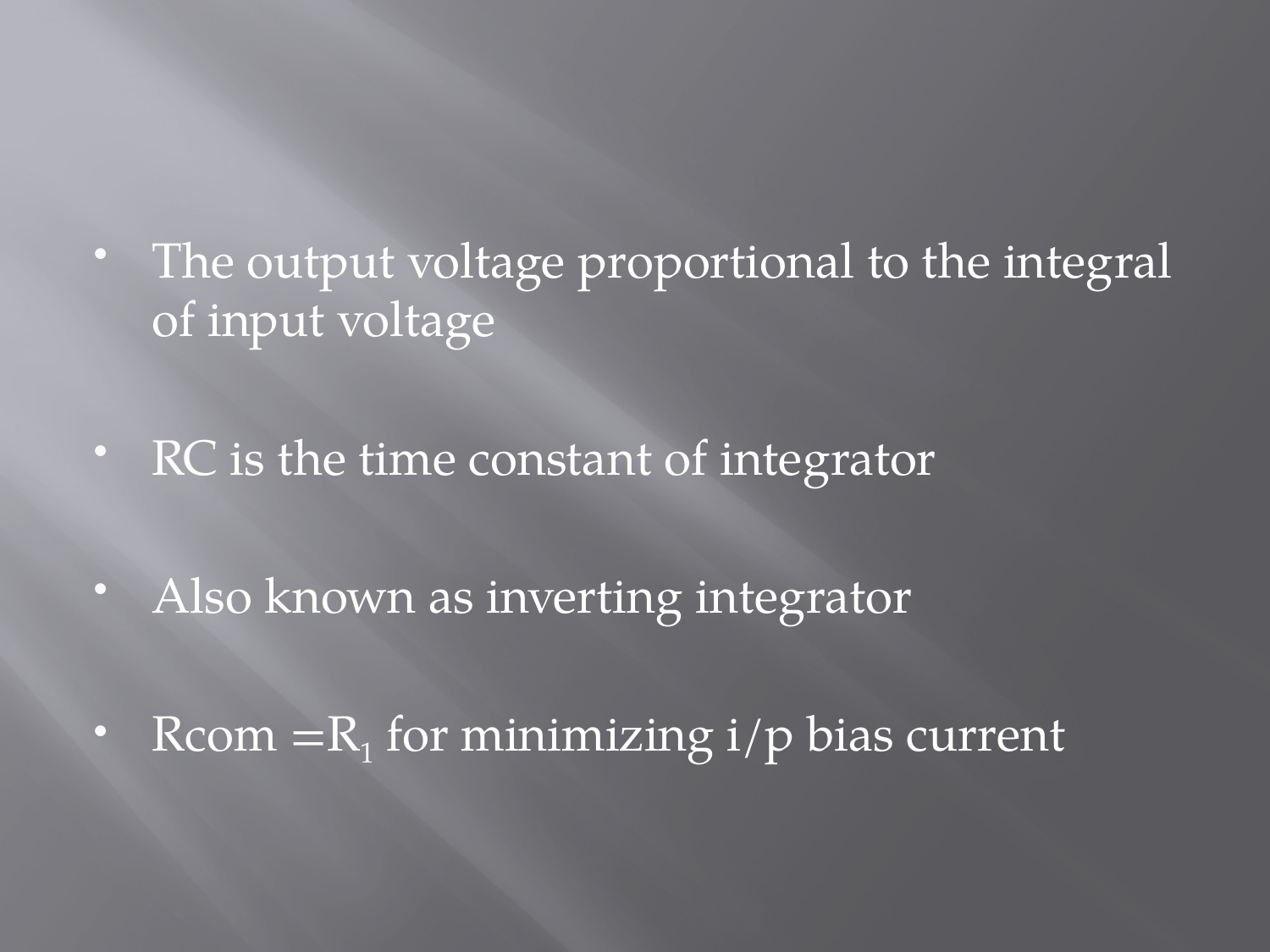

#
The output voltage proportional to the integral of input voltage

RC is the time constant of integrator

Also known as inverting integrator

Rcom =R1 for minimizing i/p bias current